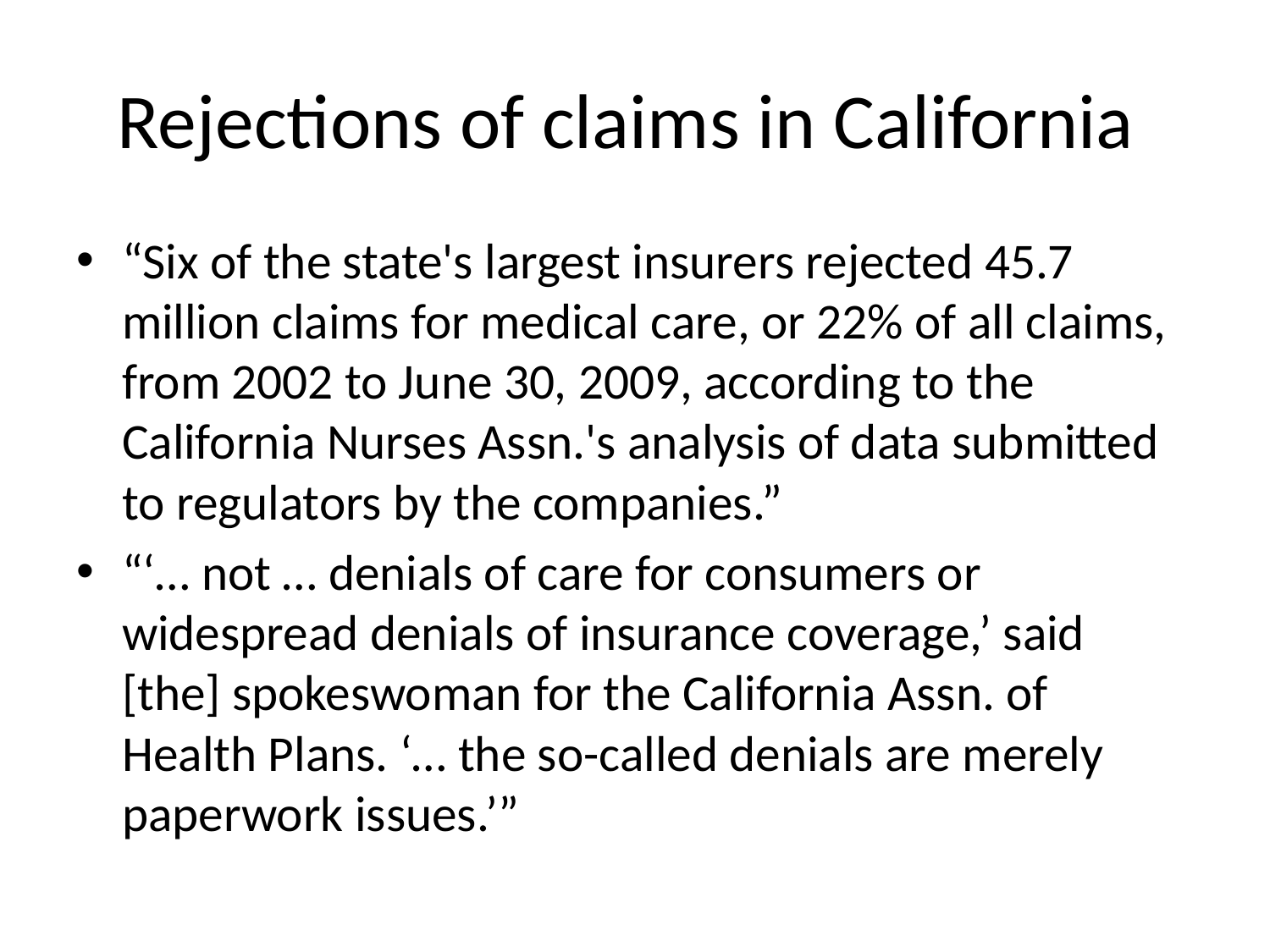

# Rejections of claims in California
“Six of the state's largest insurers rejected 45.7 million claims for medical care, or 22% of all claims, from 2002 to June 30, 2009, according to the California Nurses Assn.'s analysis of data submitted to regulators by the companies.”
“‘… not … denials of care for consumers or widespread denials of insurance coverage,’ said [the] spokeswoman for the California Assn. of Health Plans. ‘… the so-called denials are merely paperwork issues.’”